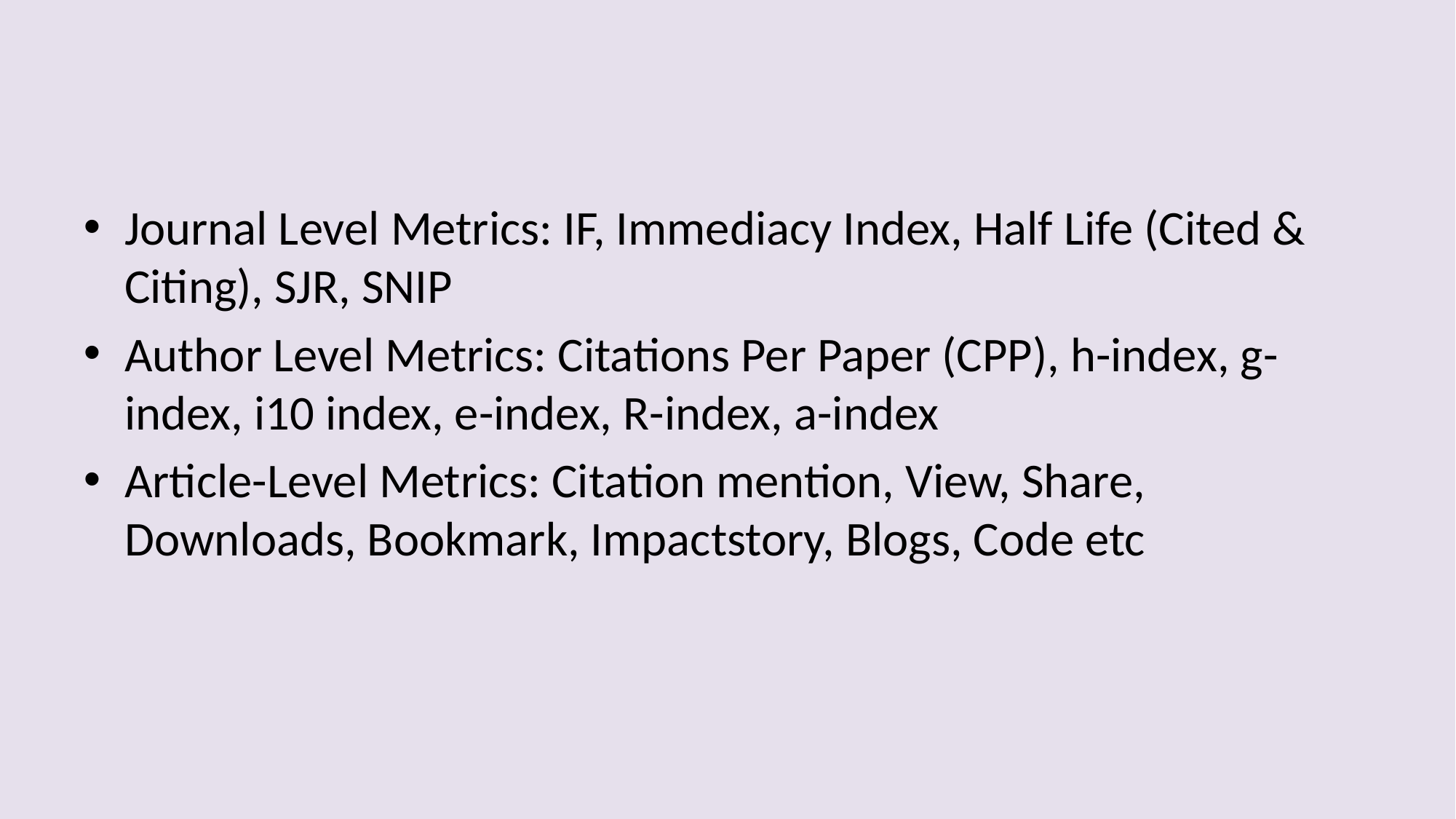

#
Journal Level Metrics: IF, Immediacy Index, Half Life (Cited & Citing), SJR, SNIP
Author Level Metrics: Citations Per Paper (CPP), h-index, g-index, i10 index, e-index, R-index, a-index
Article-Level Metrics: Citation mention, View, Share, Downloads, Bookmark, Impactstory, Blogs, Code etc